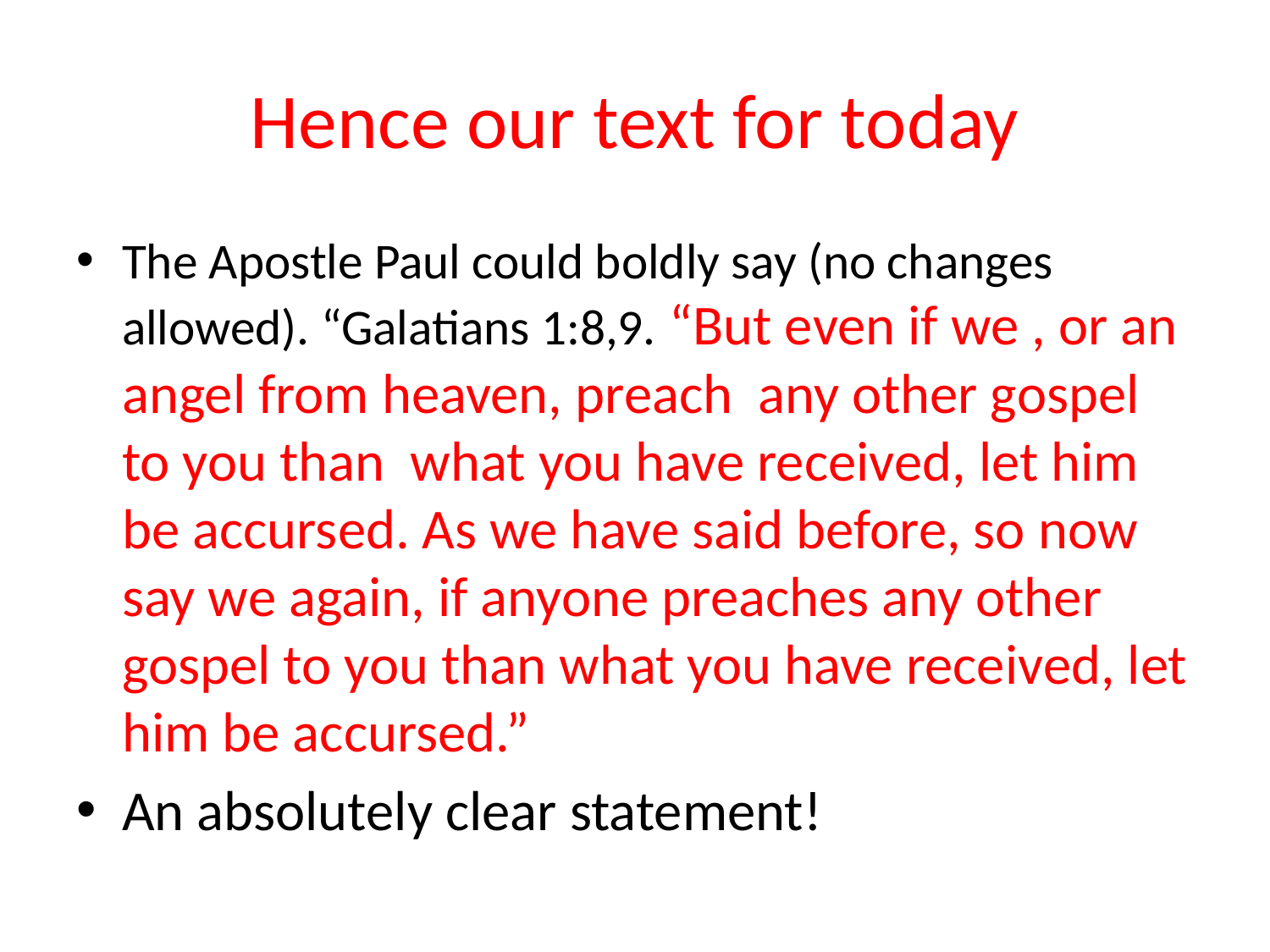

# Hence our text for today
The Apostle Paul could boldly say (no changes allowed). “Galatians 1:8,9. “But even if we , or an angel from heaven, preach  any other gospel to you than  what you have received, let him be accursed. As we have said before, so now say we again, if anyone preaches any other gospel to you than what you have received, let him be accursed.”
An absolutely clear statement!